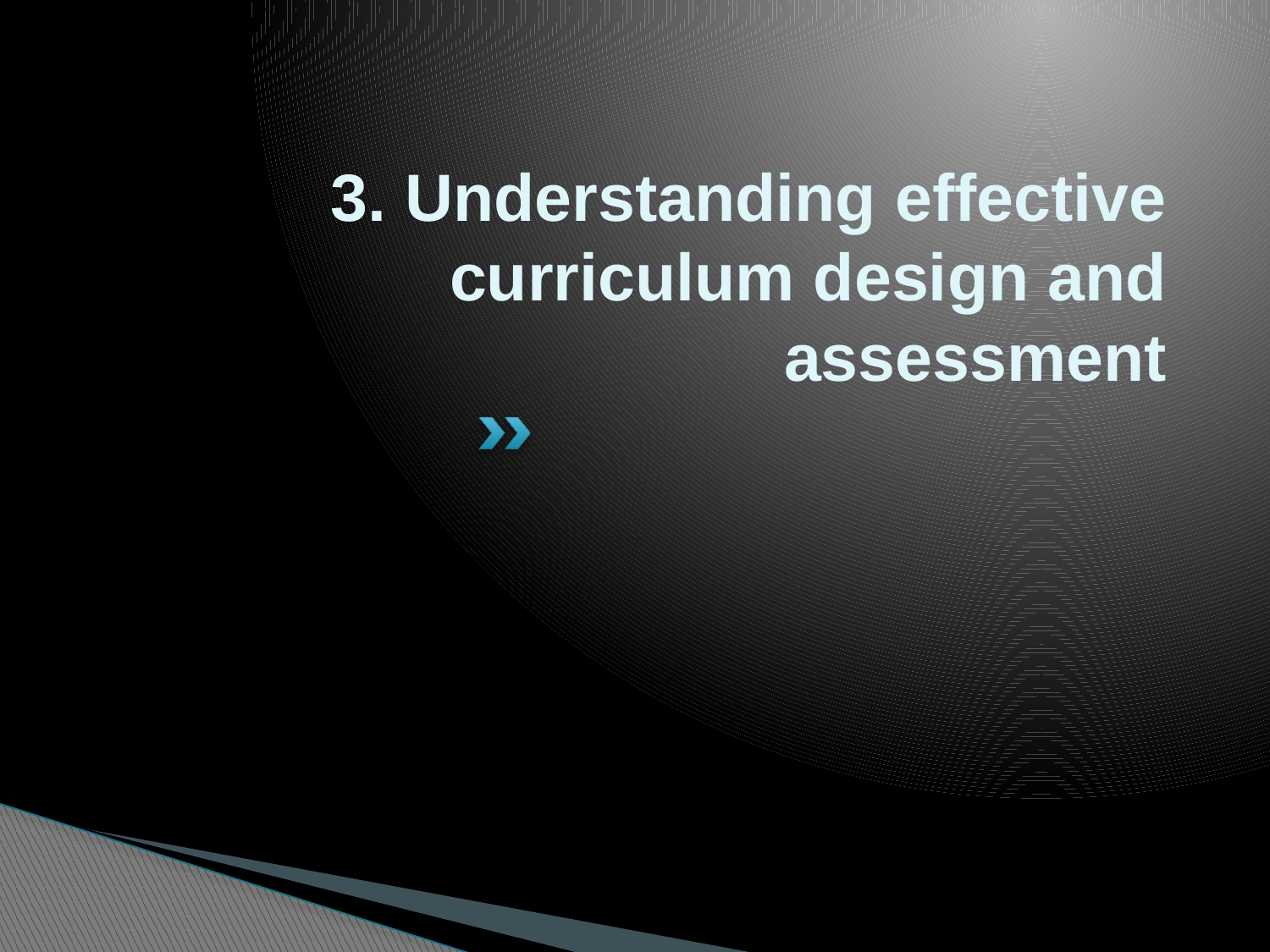

# 3. Understanding effective curriculum design and assessment